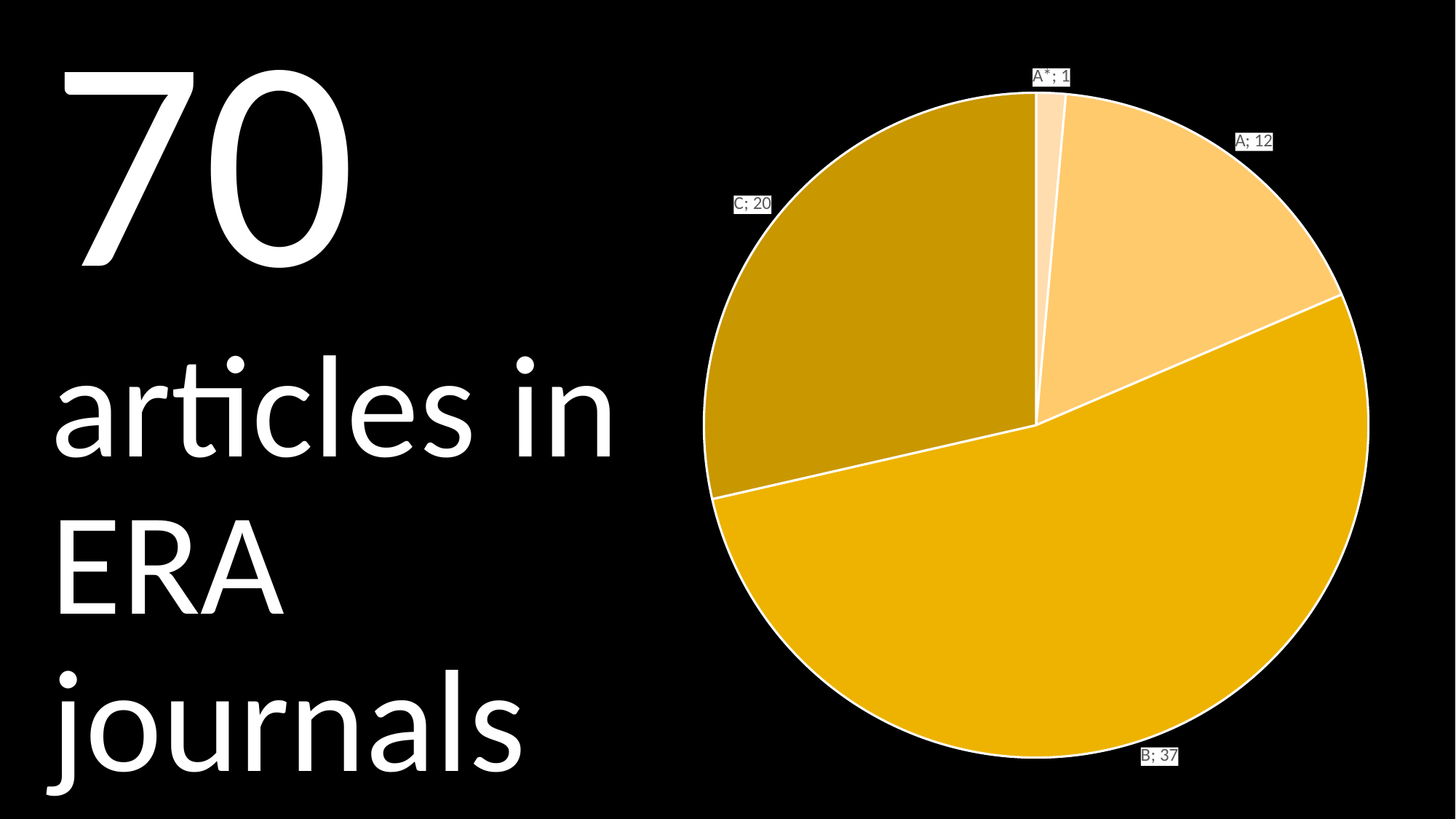

70 articles in ERA journals

### Chart

| Category | Column1 |
|---|---|
| A* | 1.0 |
| A | 12.0 |
| B | 37.0 |
| C | 20.0 |